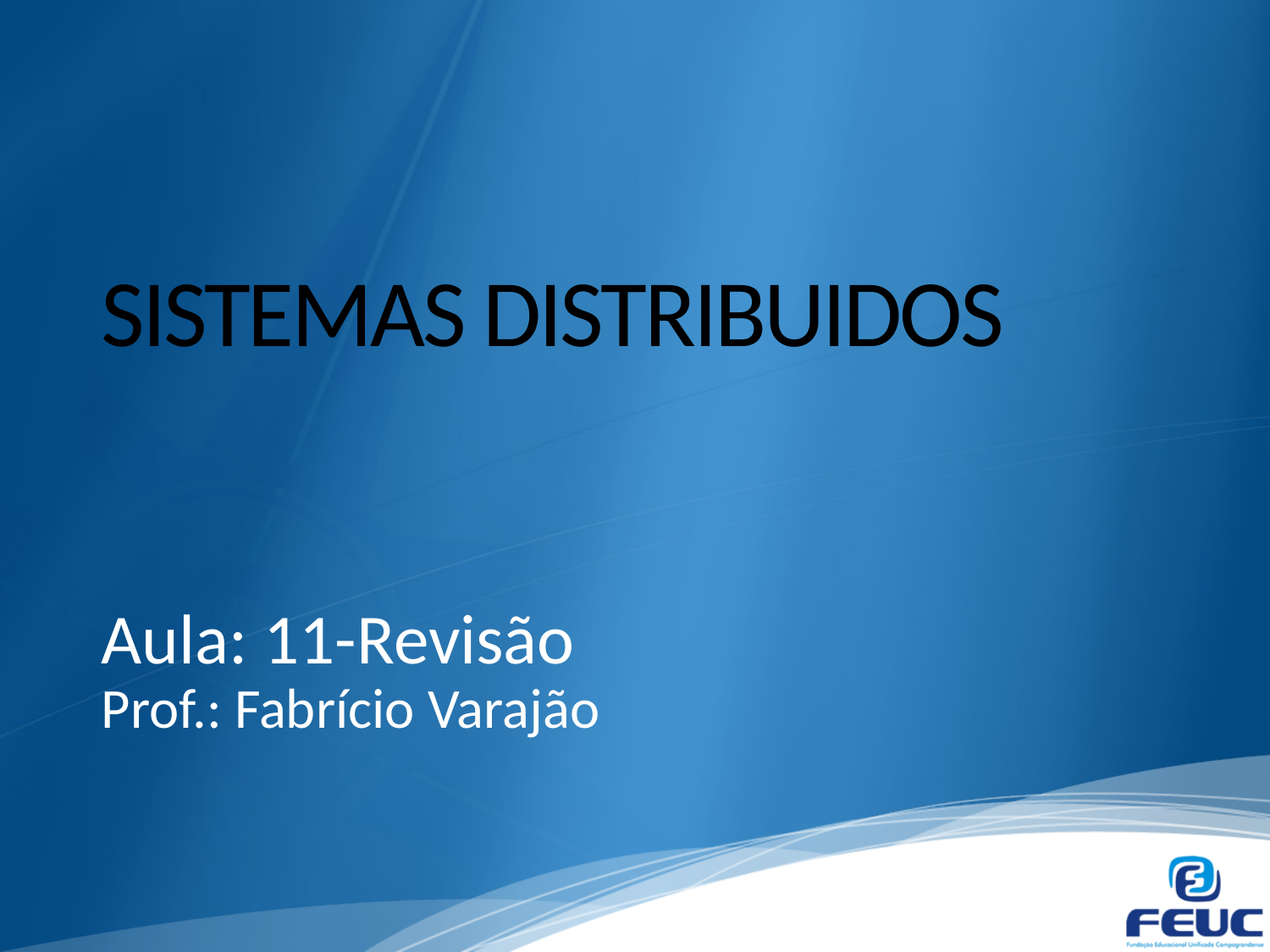

# SISTEMAS DISTRIBUIDOS
Aula: 11-Revisão
Prof.: Fabrício Varajão